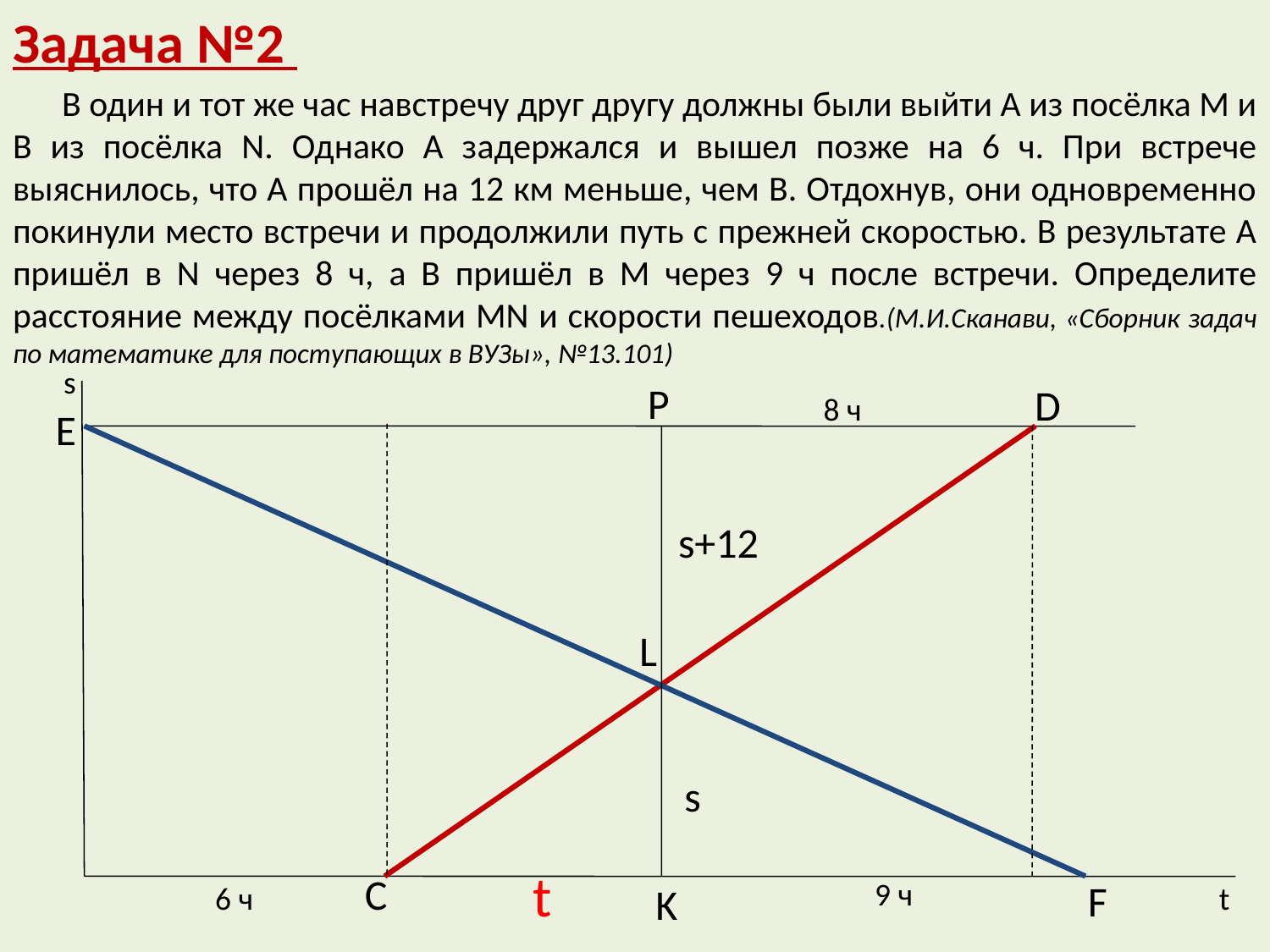

Задача №2
В один и тот же час навстречу друг другу должны были выйти А из посёлка М и В из посёлка N. Однако А задержался и вышел позже на 6 ч. При встрече выяснилось, что А прошёл на 12 км меньше, чем В. Отдохнув, они одновременно покинули место встречи и продолжили путь с прежней скоростью. В результате А пришёл в N через 8 ч, а В пришёл в М через 9 ч после встречи. Определите расстояние между посёлками MN и скорости пешеходов.(М.И.Сканави, «Сборник задач по математике для поступающих в ВУЗы», №13.101)

s
P
D
8 ч
E
s+12
L
s
t
C
F
9 ч
K
6 ч
t